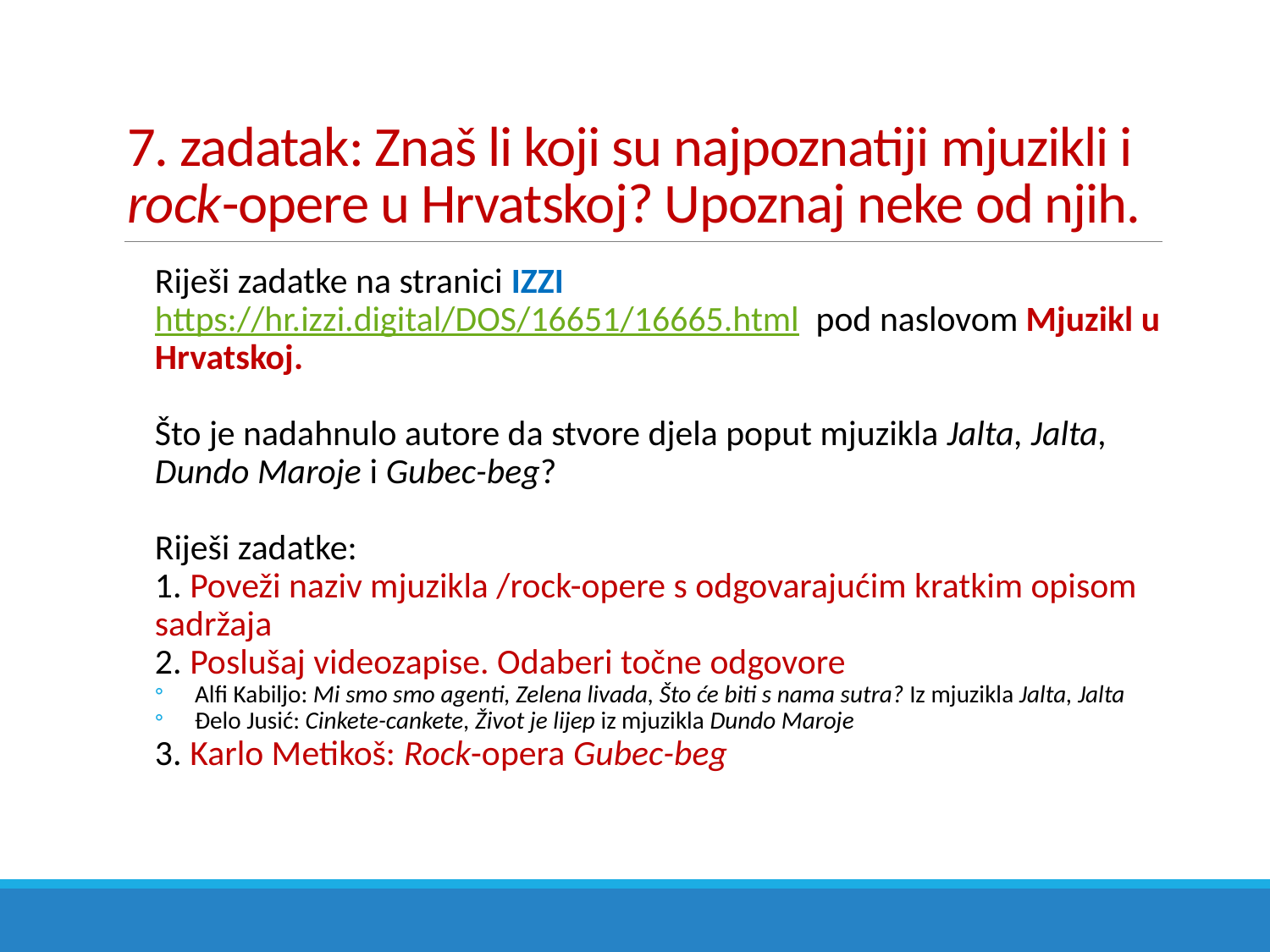

# 7. zadatak: Znaš li koji su najpoznatiji mjuzikli i rock-opere u Hrvatskoj? Upoznaj neke od njih.
Riješi zadatke na stranici IZZI https://hr.izzi.digital/DOS/16651/16665.html  pod naslovom Mjuzikl u Hrvatskoj.

Što je nadahnulo autore da stvore djela poput mjuzikla Jalta, Jalta, Dundo Maroje i Gubec-beg?

Riješi zadatke:
1. Poveži naziv mjuzikla /rock-opere s odgovarajućim kratkim opisom sadržaja
2. Poslušaj videozapise. Odaberi točne odgovore
Alfi Kabiljo: Mi smo smo agenti, Zelena livada, Što će biti s nama sutra? Iz mjuzikla Jalta, Jalta
Đelo Jusić: Cinkete-cankete, Život je lijep iz mjuzikla Dundo Maroje
3. Karlo Metikoš: Rock-opera Gubec-beg